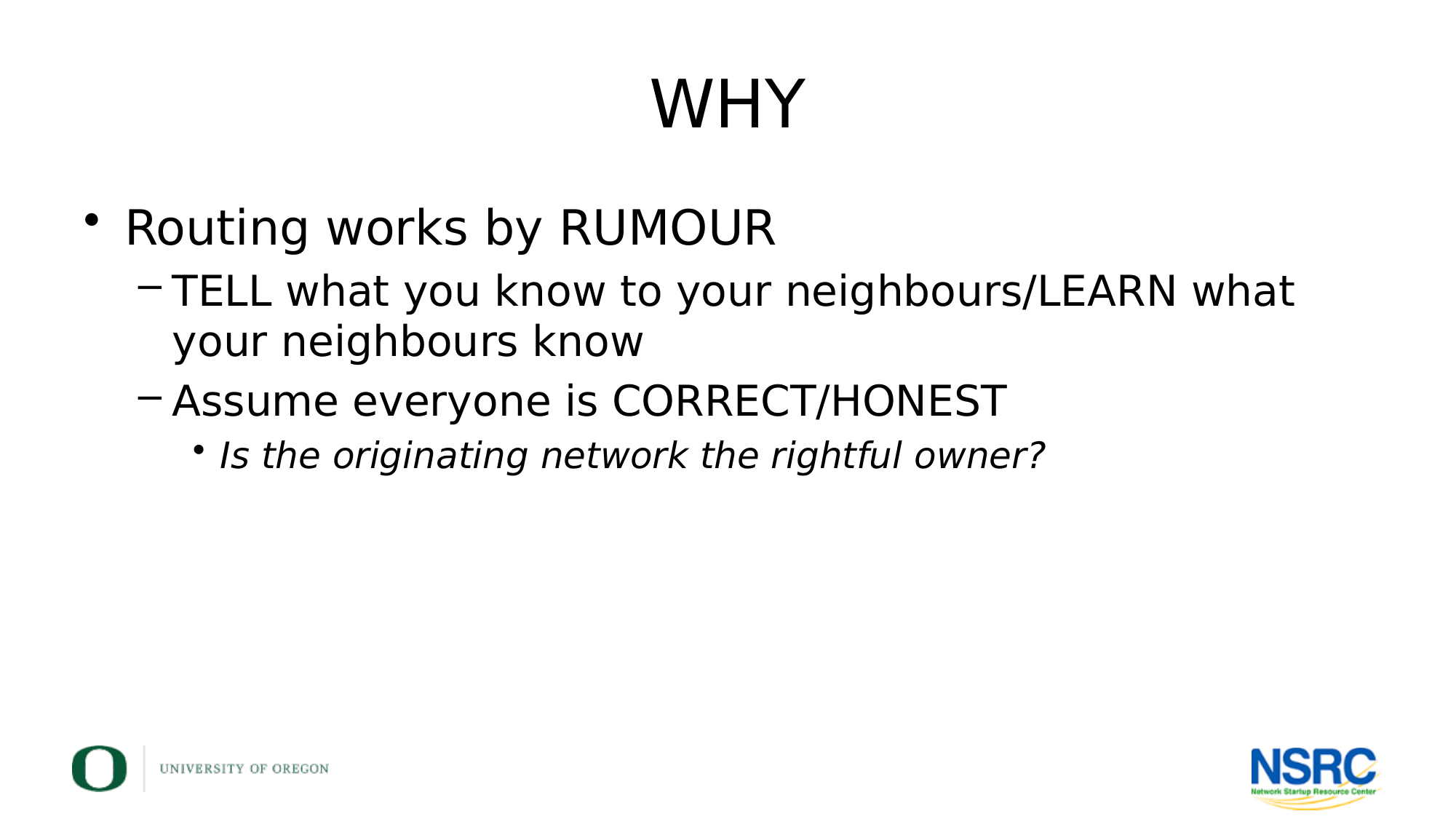

# WHY
Routing works by RUMOUR
TELL what you know to your neighbours/LEARN what your neighbours know
Assume everyone is CORRECT/HONEST
Is the originating network the rightful owner?